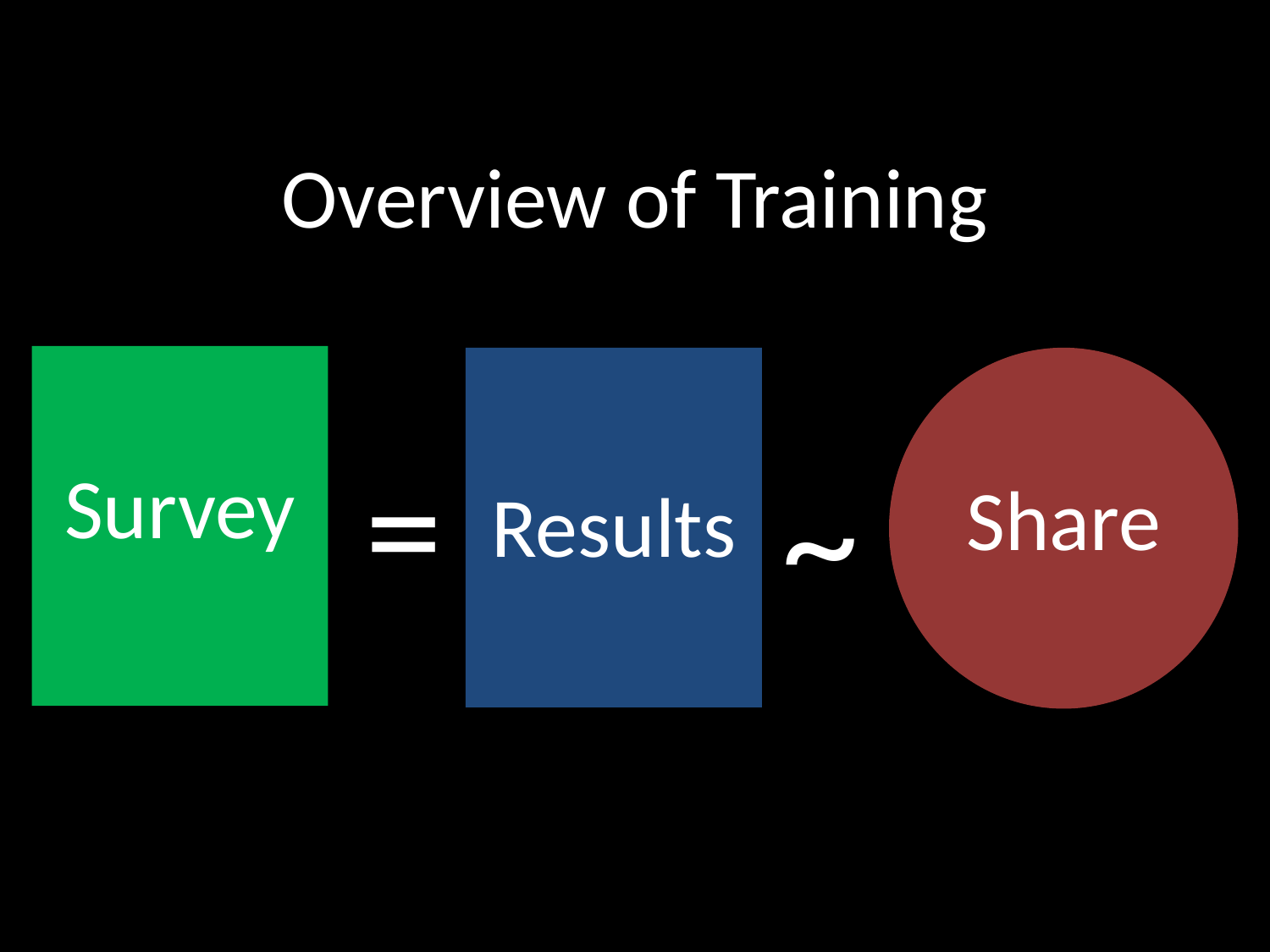

Overview of Training

Survey

Results

=
~
Share